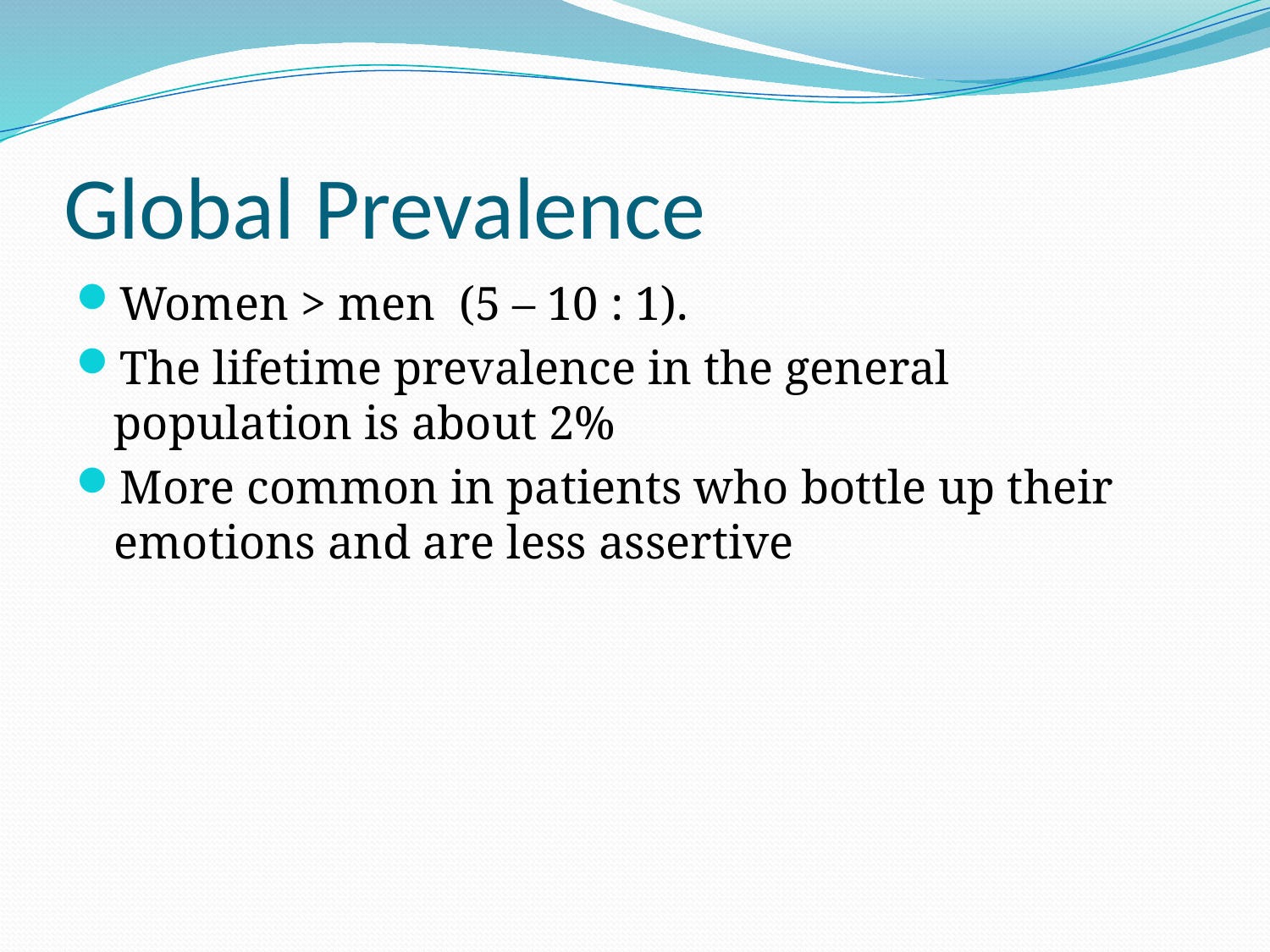

# Global Prevalence
Women > men  (5 – 10 : 1).
The lifetime prevalence in the general population is about 2%
More common in patients who bottle up their emotions and are less assertive